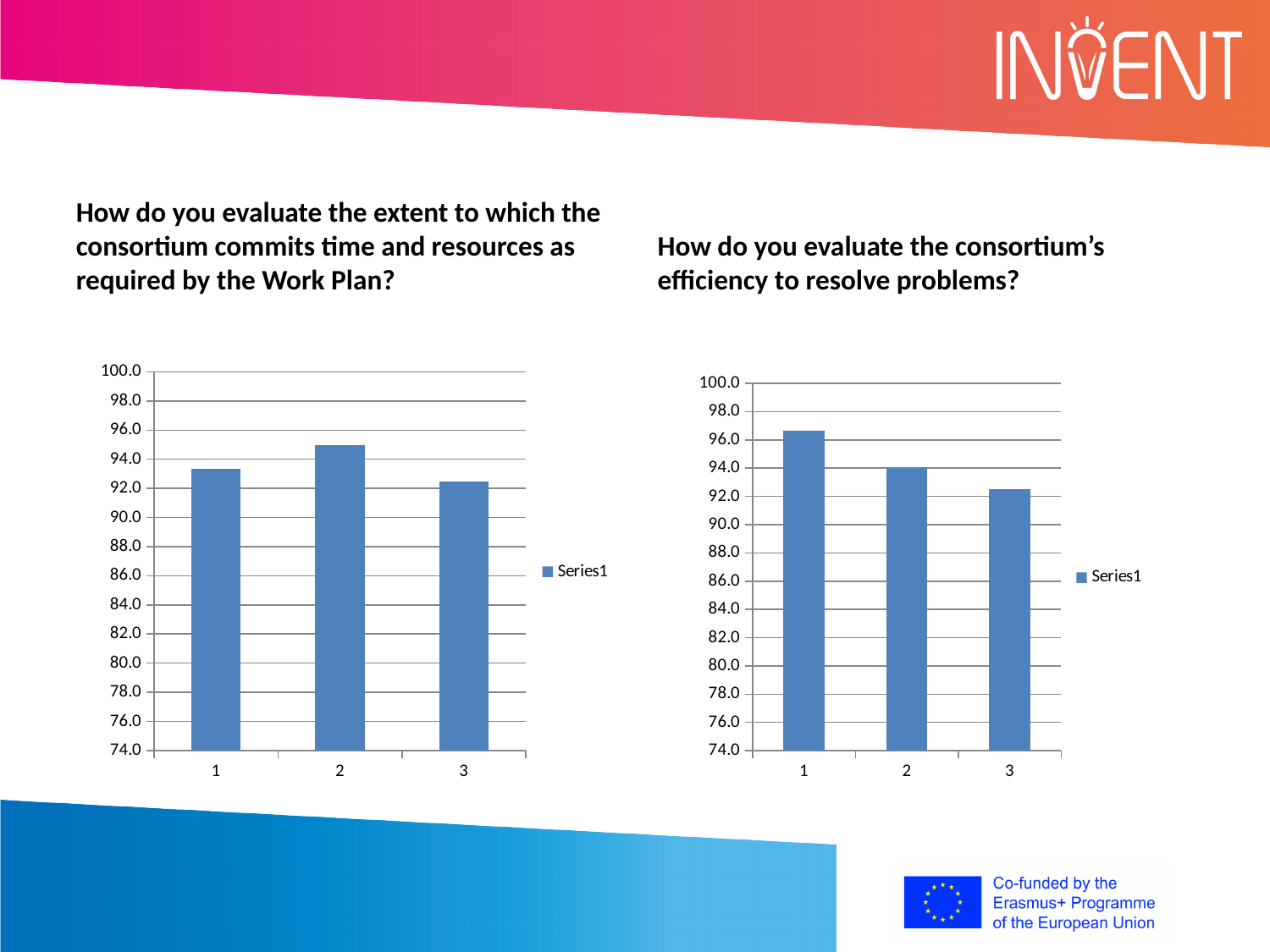

#
How do you evaluate the extent to which the consortium commits time and resources as required by the Work Plan?
How do you evaluate the consortium’s efficiency to resolve problems?

### Chart

| Category |  |
|---|---|

### Chart

| Category |  |
|---|---|